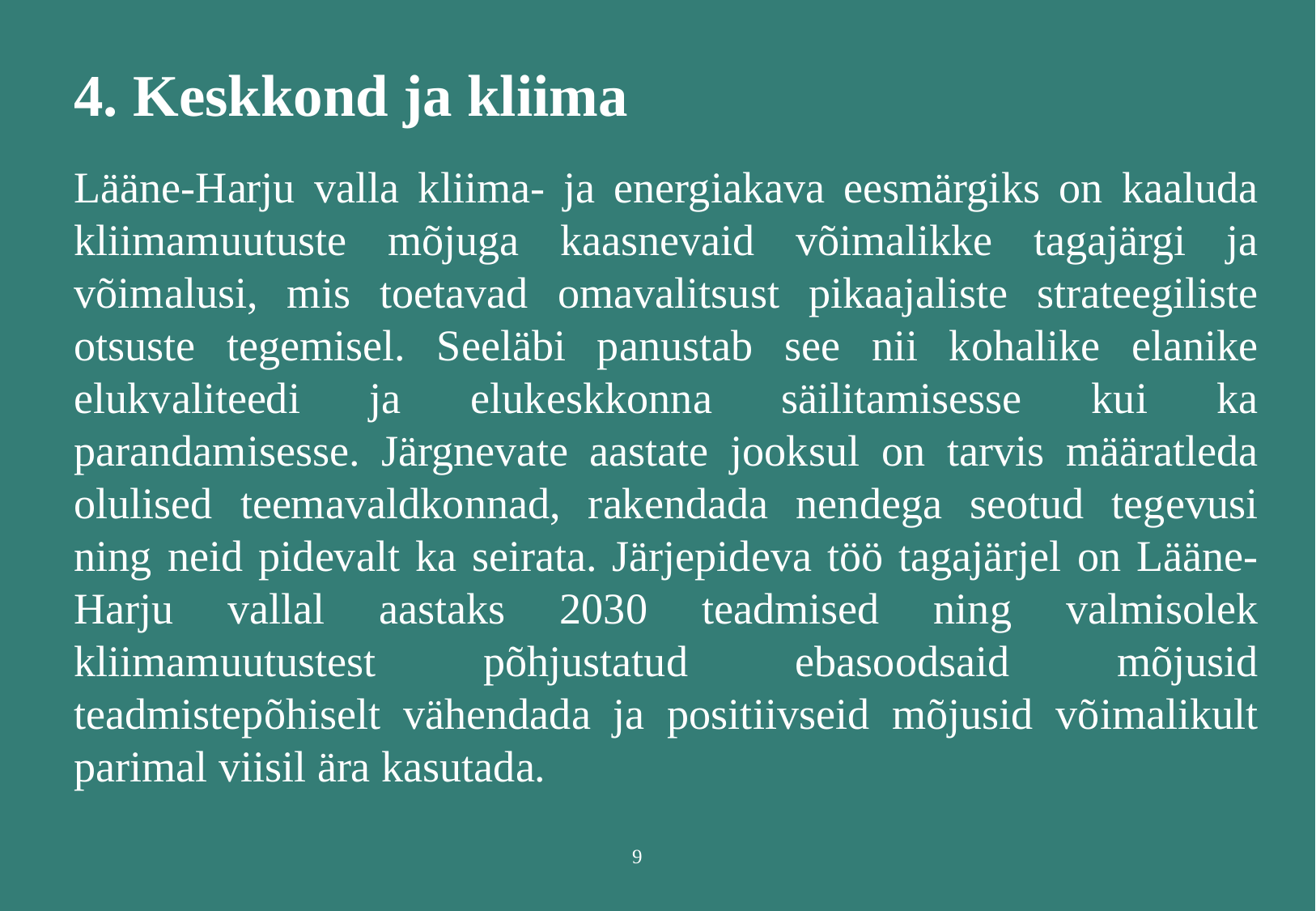

# 4. Keskkond ja kliima
Lääne-Harju valla kliima- ja energiakava eesmärgiks on kaaluda kliimamuutuste mõjuga kaasnevaid võimalikke tagajärgi ja võimalusi, mis toetavad omavalitsust pikaajaliste strateegiliste otsuste tegemisel. Seeläbi panustab see nii kohalike elanike elukvaliteedi ja elukeskkonna säilitamisesse kui ka parandamisesse. Järgnevate aastate jooksul on tarvis määratleda olulised teemavaldkonnad, rakendada nendega seotud tegevusi ning neid pidevalt ka seirata. Järjepideva töö tagajärjel on Lääne-Harju vallal aastaks 2030 teadmised ning valmisolek kliimamuutustest põhjustatud ebasoodsaid mõjusid teadmistepõhiselt vähendada ja positiivseid mõjusid võimalikult parimal viisil ära kasutada.
9